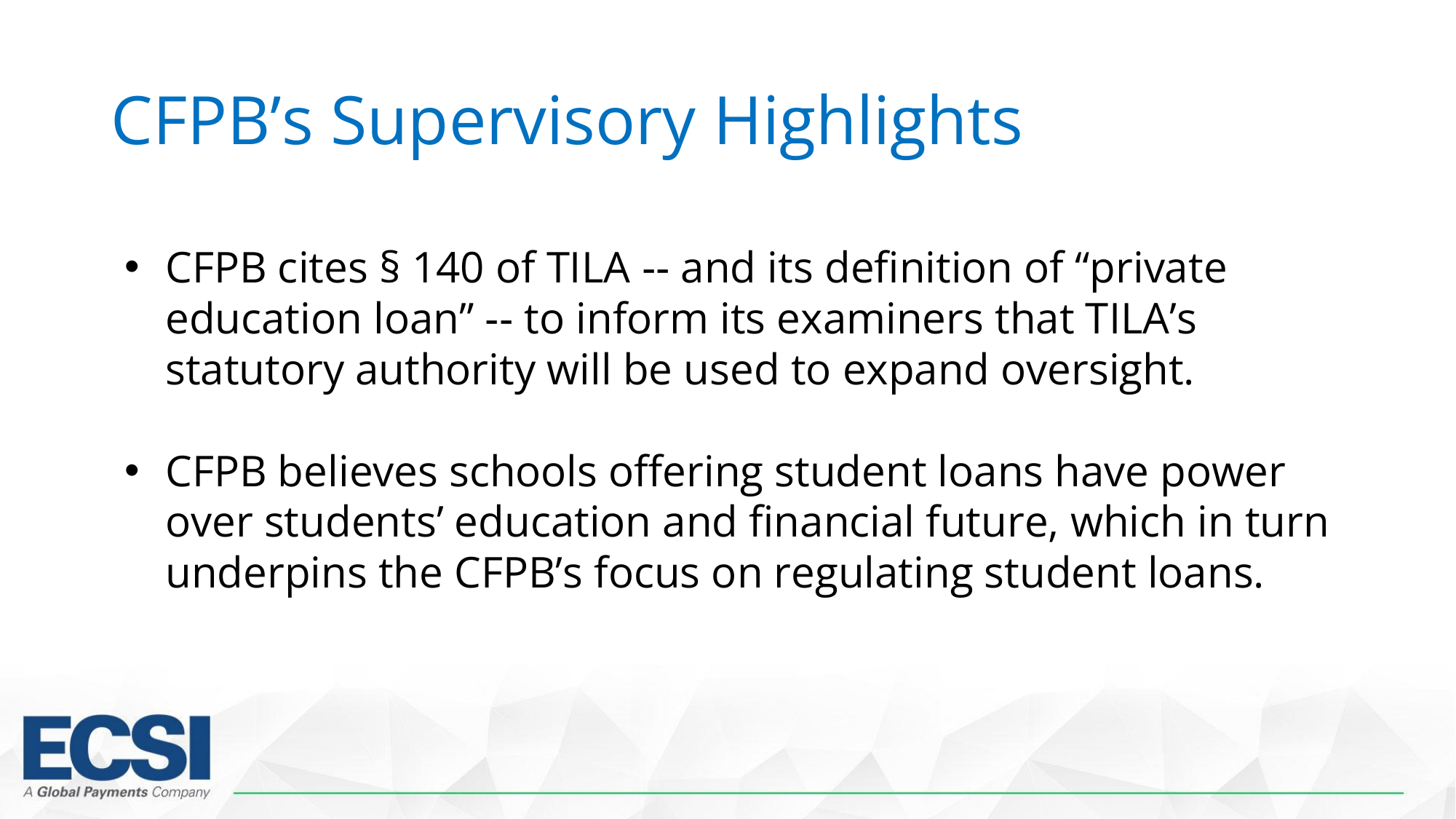

# CFPB’s Supervisory Highlights
CFPB cites § 140 of TILA ‐‐ and its definition of “private education loan” ‐‐ to inform its examiners that TILA’s statutory authority will be used to expand oversight.

CFPB believes schools offering student loans have power over students’ education and financial future, which in turn underpins the CFPB’s focus on regulating student loans.